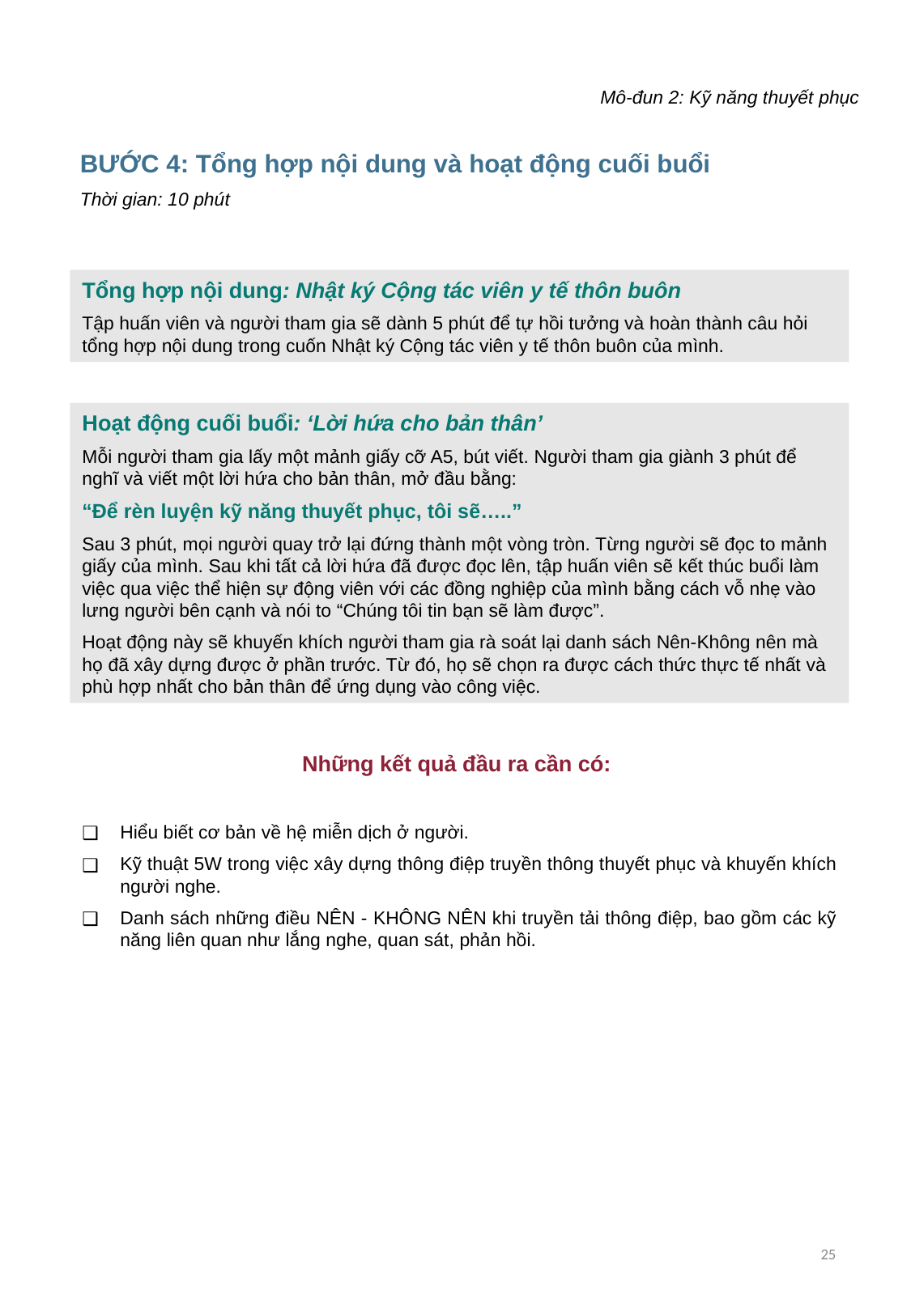

Mô-đun 2: Kỹ năng thuyết phục
BƯỚC 4: Tổng hợp nội dung và hoạt động cuối buổi
Thời gian: 10 phút
Tổng hợp nội dung: Nhật ký Cộng tác viên y tế thôn buôn
Tập huấn viên và người tham gia sẽ dành 5 phút để tự hồi tưởng và hoàn thành câu hỏi tổng hợp nội dung trong cuốn Nhật ký Cộng tác viên y tế thôn buôn của mình.
Hoạt động cuối buổi: ‘Lời hứa cho bản thân’
Mỗi người tham gia lấy một mảnh giấy cỡ A5, bút viết. Người tham gia giành 3 phút để nghĩ và viết một lời hứa cho bản thân, mở đầu bằng:
“Để rèn luyện kỹ năng thuyết phục, tôi sẽ…..”
Sau 3 phút, mọi người quay trở lại đứng thành một vòng tròn. Từng người sẽ đọc to mảnh giấy của mình. Sau khi tất cả lời hứa đã được đọc lên, tập huấn viên sẽ kết thúc buổi làm việc qua việc thể hiện sự động viên với các đồng nghiệp của mình bằng cách vỗ nhẹ vào lưng người bên cạnh và nói to “Chúng tôi tin bạn sẽ làm được”.
Hoạt động này sẽ khuyến khích người tham gia rà soát lại danh sách Nên-Không nên mà họ đã xây dựng được ở phần trước. Từ đó, họ sẽ chọn ra được cách thức thực tế nhất và phù hợp nhất cho bản thân để ứng dụng vào công việc.
Những kết quả đầu ra cần có:

Hiểu biết cơ bản về hệ miễn dịch ở người.
Kỹ thuật 5W trong việc xây dựng thông điệp truyền thông thuyết phục và khuyến khích người nghe.
Danh sách những điều NÊN - KHÔNG NÊN khi truyền tải thông điệp, bao gồm các kỹ năng liên quan như lắng nghe, quan sát, phản hồi.

25